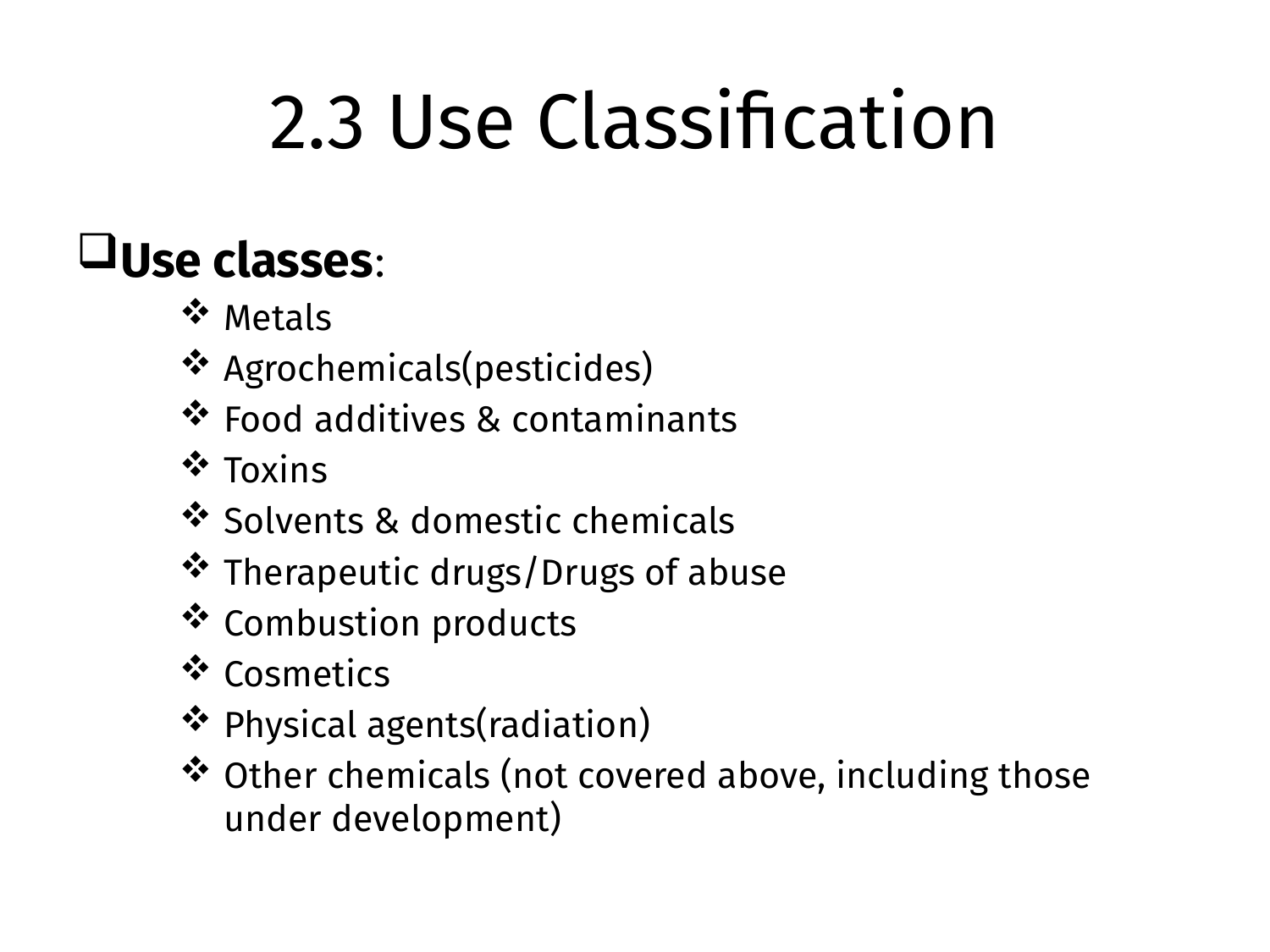

# 2.3 Use Classification
Use classes:
Metals
Agrochemicals(pesticides)
Food additives & contaminants
Toxins
Solvents & domestic chemicals
Therapeutic drugs/Drugs of abuse
Combustion products
Cosmetics
Physical agents(radiation)
Other chemicals (not covered above, including those under development)